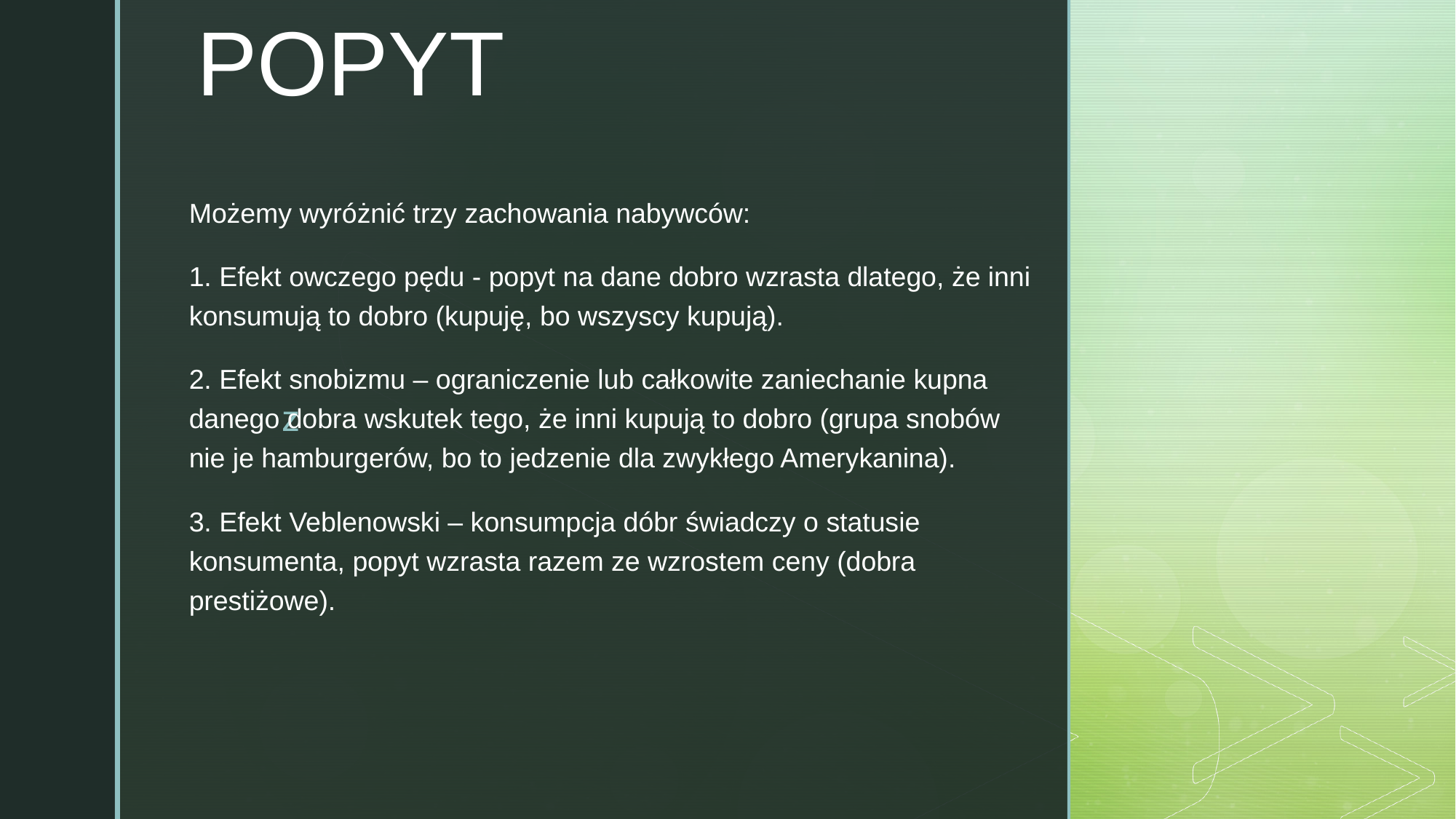

# POPYT
Możemy wyróżnić trzy zachowania nabywców:
1. Efekt owczego pędu - popyt na dane dobro wzrasta dlatego, że inni konsumują to dobro (kupuję, bo wszyscy kupują).
2. Efekt snobizmu – ograniczenie lub całkowite zaniechanie kupna danego dobra wskutek tego, że inni kupują to dobro (grupa snobów nie je hamburgerów, bo to jedzenie dla zwykłego Amerykanina).
3. Efekt Veblenowski – konsumpcja dóbr świadczy o statusie konsumenta, popyt wzrasta razem ze wzrostem ceny (dobra prestiżowe).